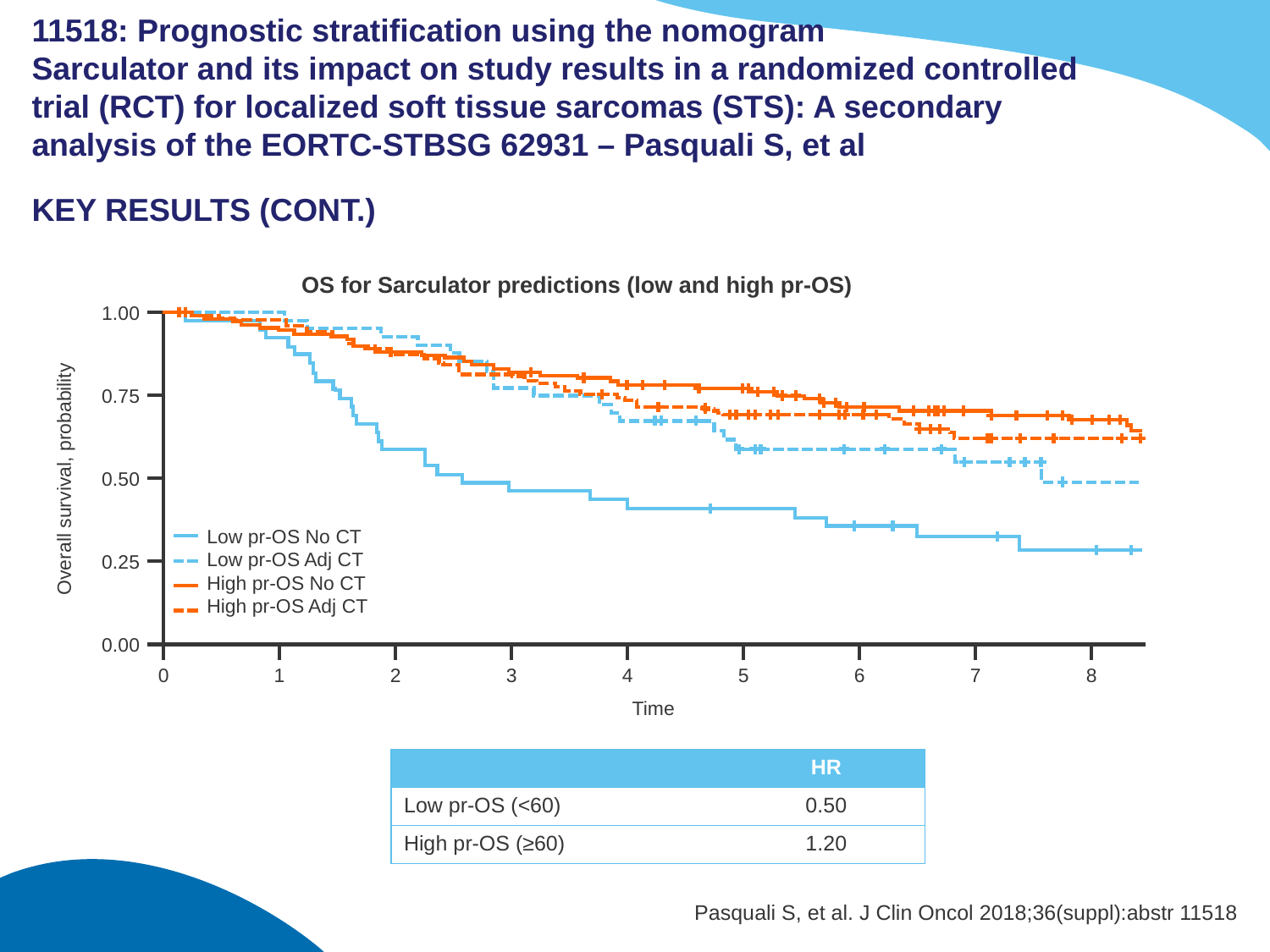

# 11518: Prognostic stratification using the nomogram Sarculator and its impact on study results in a randomized controlled trial (RCT) for localized soft tissue sarcomas (STS): A secondary analysis of the EORTC-STBSG 62931 – Pasquali S, et al
KEY RESULTS (CONT.)

OS for Sarculator predictions (low and high pr-OS)
1.00

0.75
Overall survival, probability
0.50
Low pr-OS No CT
Low pr-OS Adj CT
High pr-OS No CT
High pr-OS Adj CT
0.25
0.00
0
1
2
3
4
5
6
7
8
Time
|  | HR |
| --- | --- |
| Low pr-OS (<60) | 0.50 |
| High pr-OS (≥60) | 1.20 |
Pasquali S, et al. J Clin Oncol 2018;36(suppl):abstr 11518